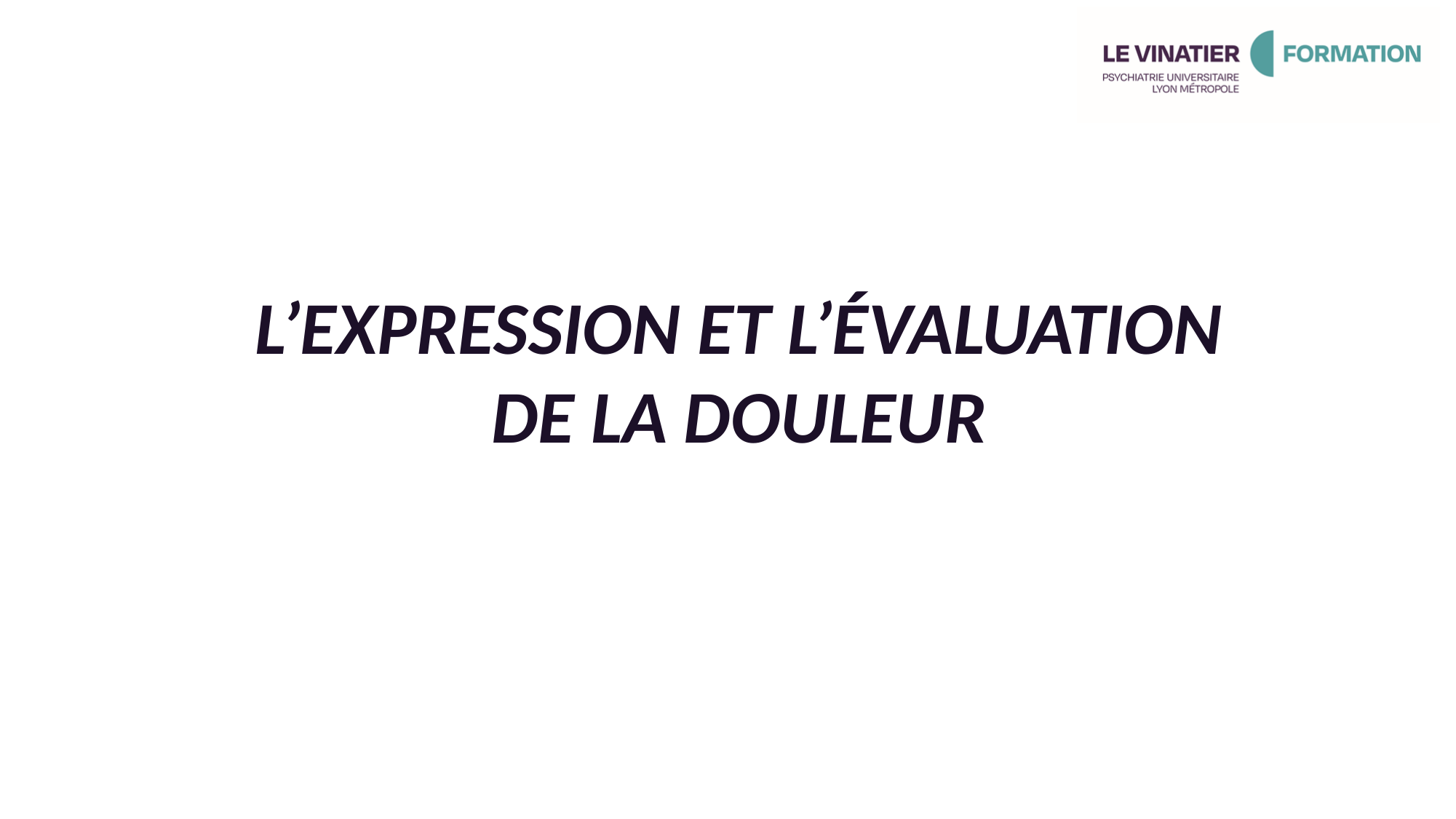

MP & CC V3  2024-2025
L’EXPRESSION ET L’ÉVALUATION DE LA DOULEUR